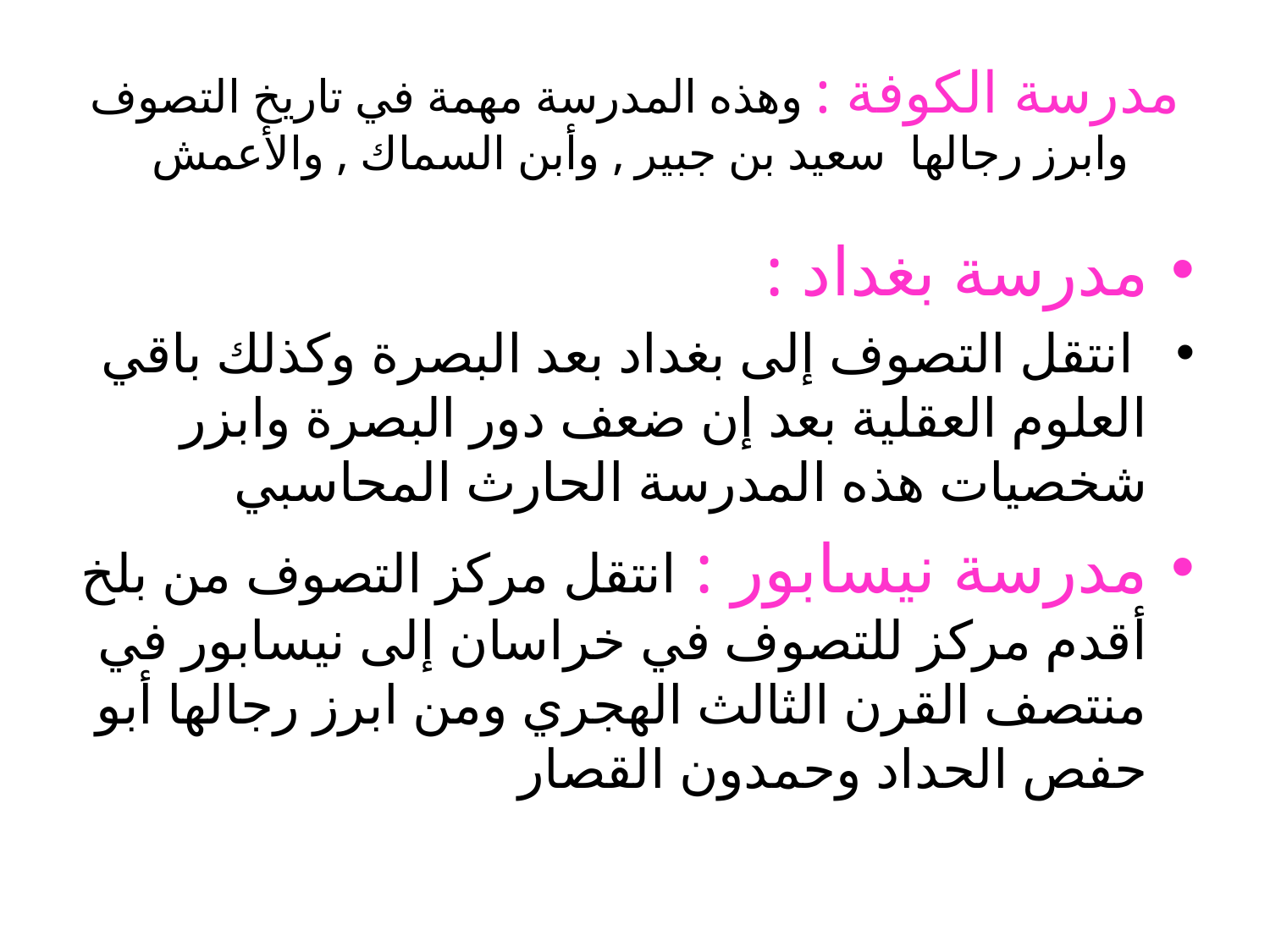

# مدرسة الكوفة : وهذه المدرسة مهمة في تاريخ التصوف وابرز رجالها  سعيد بن جبير , وأبن السماك , والأعمش
مدرسة بغداد :
 انتقل التصوف إلى بغداد بعد البصرة وكذلك باقي العلوم العقلية بعد إن ضعف دور البصرة وابزر شخصيات هذه المدرسة الحارث المحاسبي
مدرسة نيسابور : انتقل مركز التصوف من بلخ أقدم مركز للتصوف في خراسان إلى نيسابور في منتصف القرن الثالث الهجري ومن ابرز رجالها أبو حفص الحداد وحمدون القصار